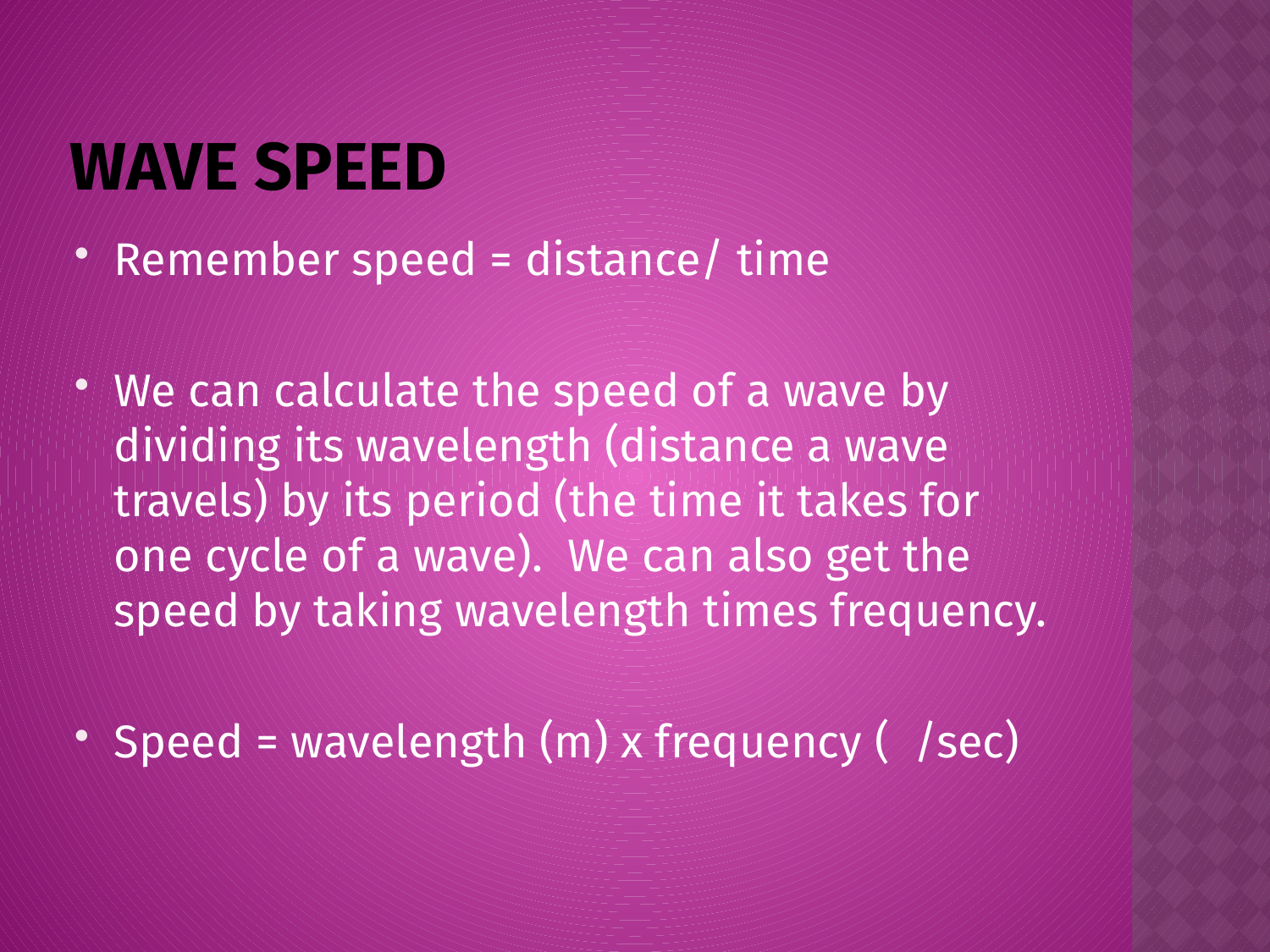

# Wave speed
Remember speed = distance/ time

We can calculate the speed of a wave by dividing its wavelength (distance a wave travels) by its period (the time it takes for one cycle of a wave).  We can also get the speed by taking wavelength times frequency.

Speed = wavelength (m) x frequency (  /sec)